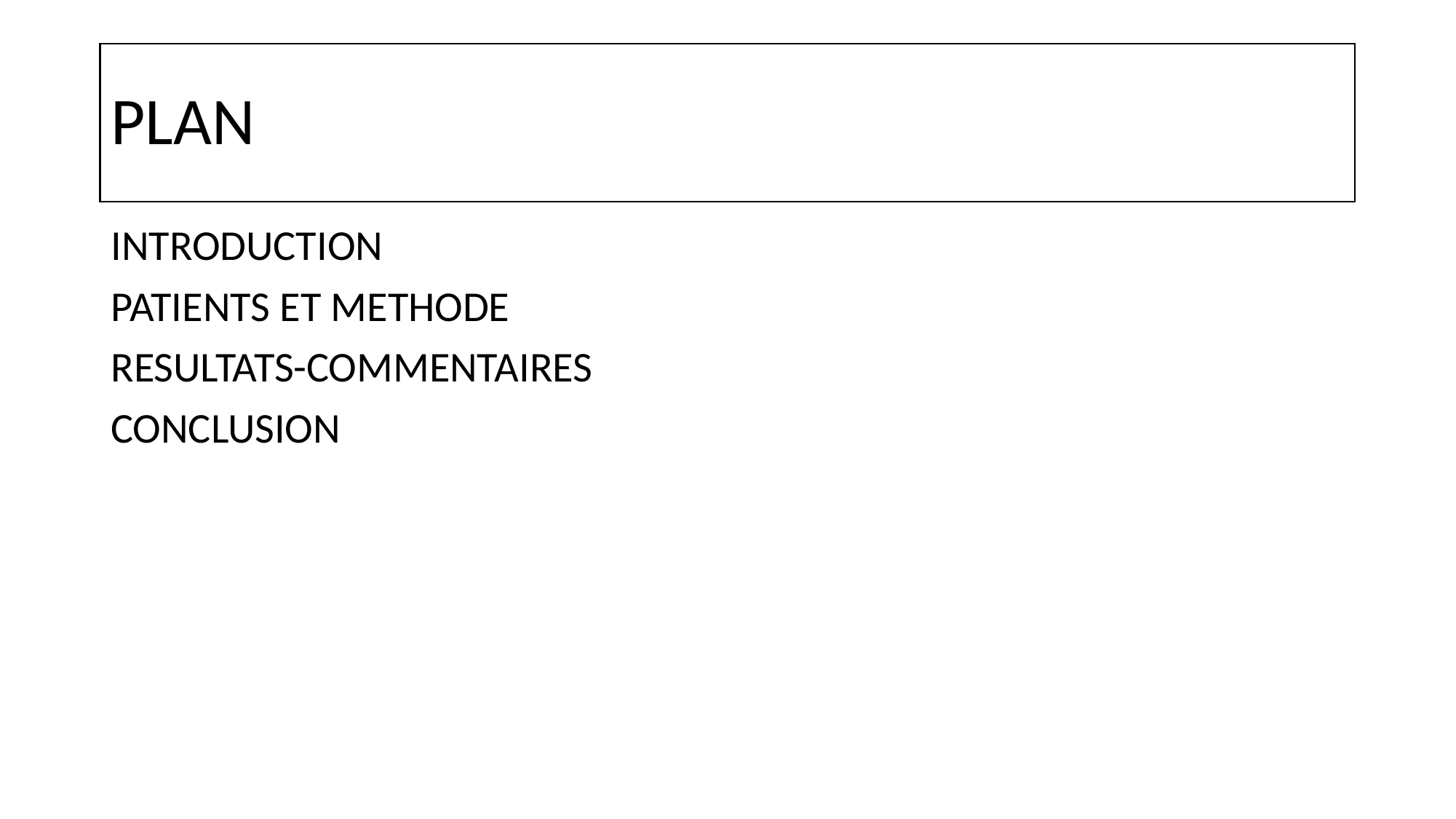

# PLAN
INTRODUCTION
PATIENTS ET METHODE
RESULTATS-COMMENTAIRES
CONCLUSION